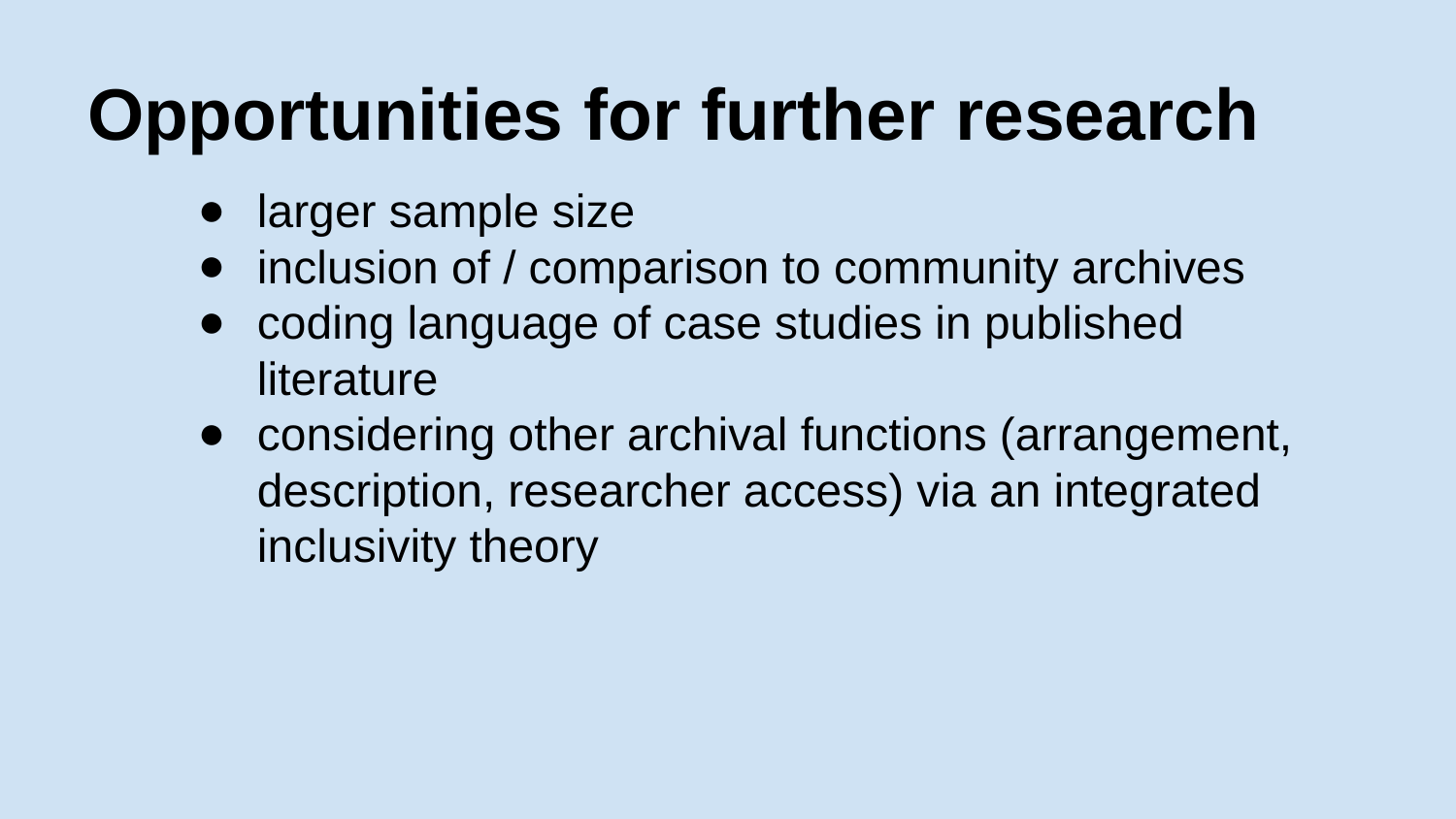

# Opportunities for further research
larger sample size
inclusion of / comparison to community archives
coding language of case studies in published literature
considering other archival functions (arrangement, description, researcher access) via an integrated inclusivity theory